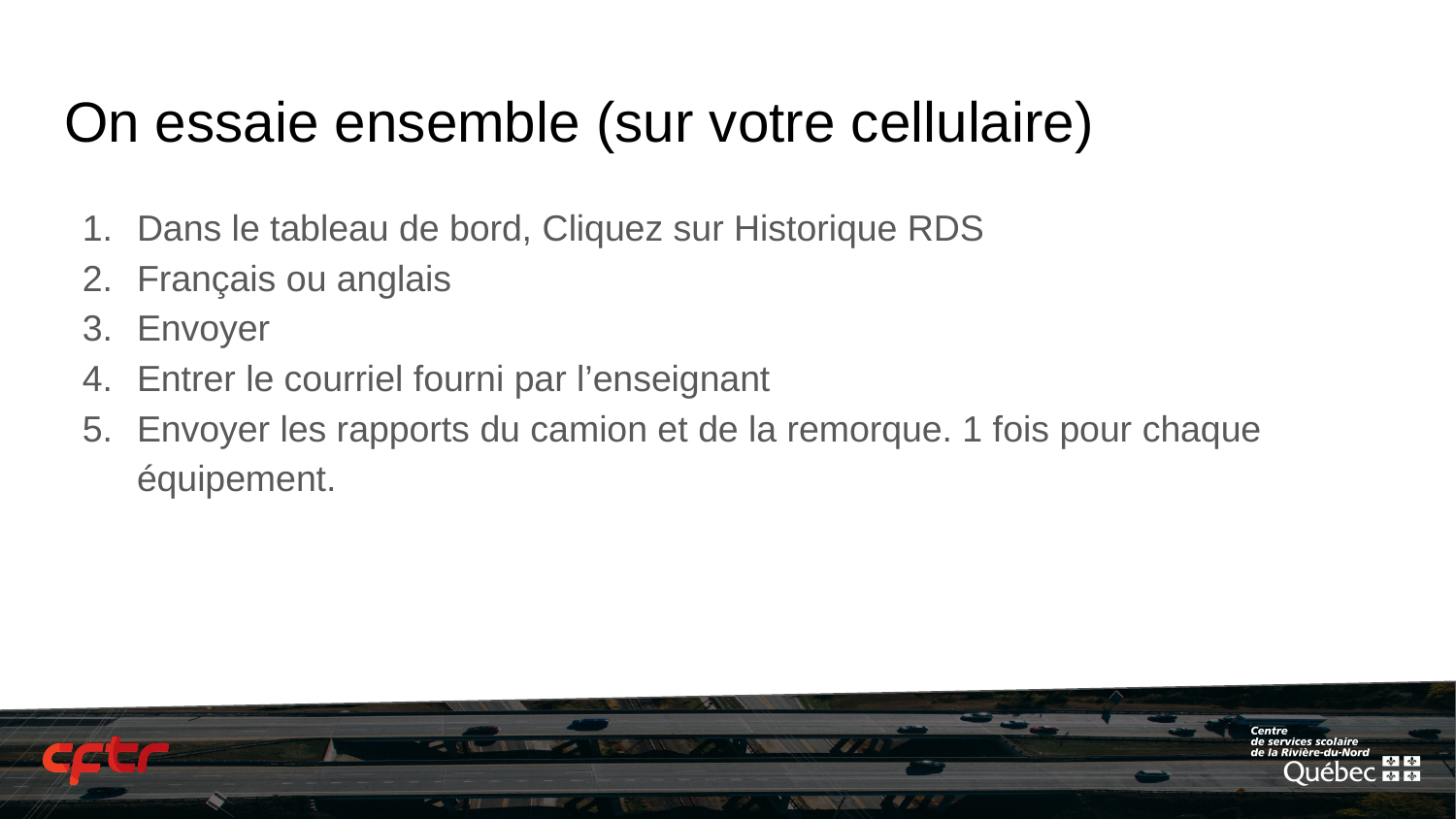

# On essaie ensemble (sur votre cellulaire)
Dans le tableau de bord, Cliquez sur Historique RDS
Français ou anglais
Envoyer
Entrer le courriel fourni par l’enseignant
Envoyer les rapports du camion et de la remorque. 1 fois pour chaque équipement.